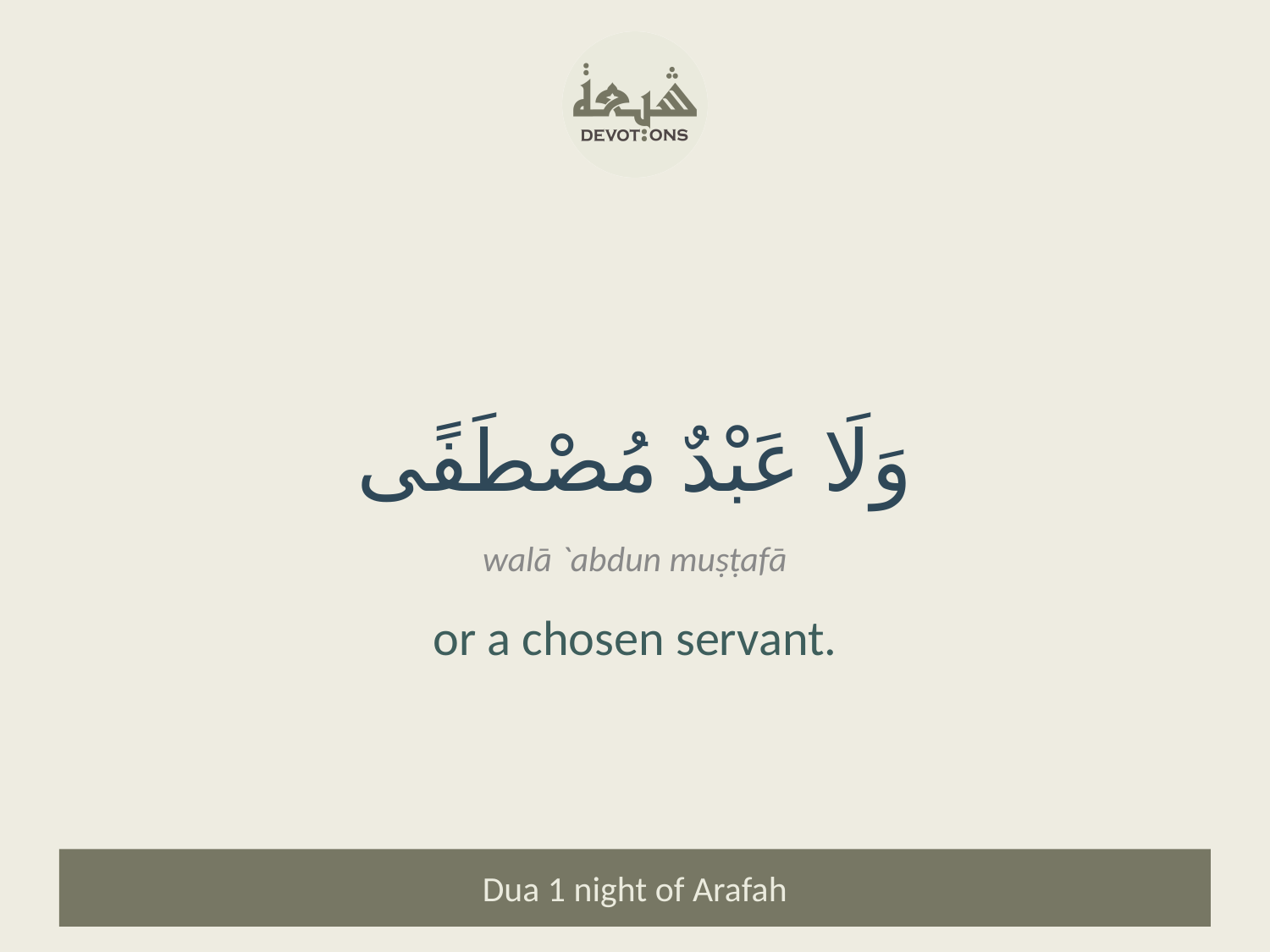

وَلَا عَبْدٌ مُصْطَفًى
walā `abdun muṣṭafā
or a chosen servant.
Dua 1 night of Arafah